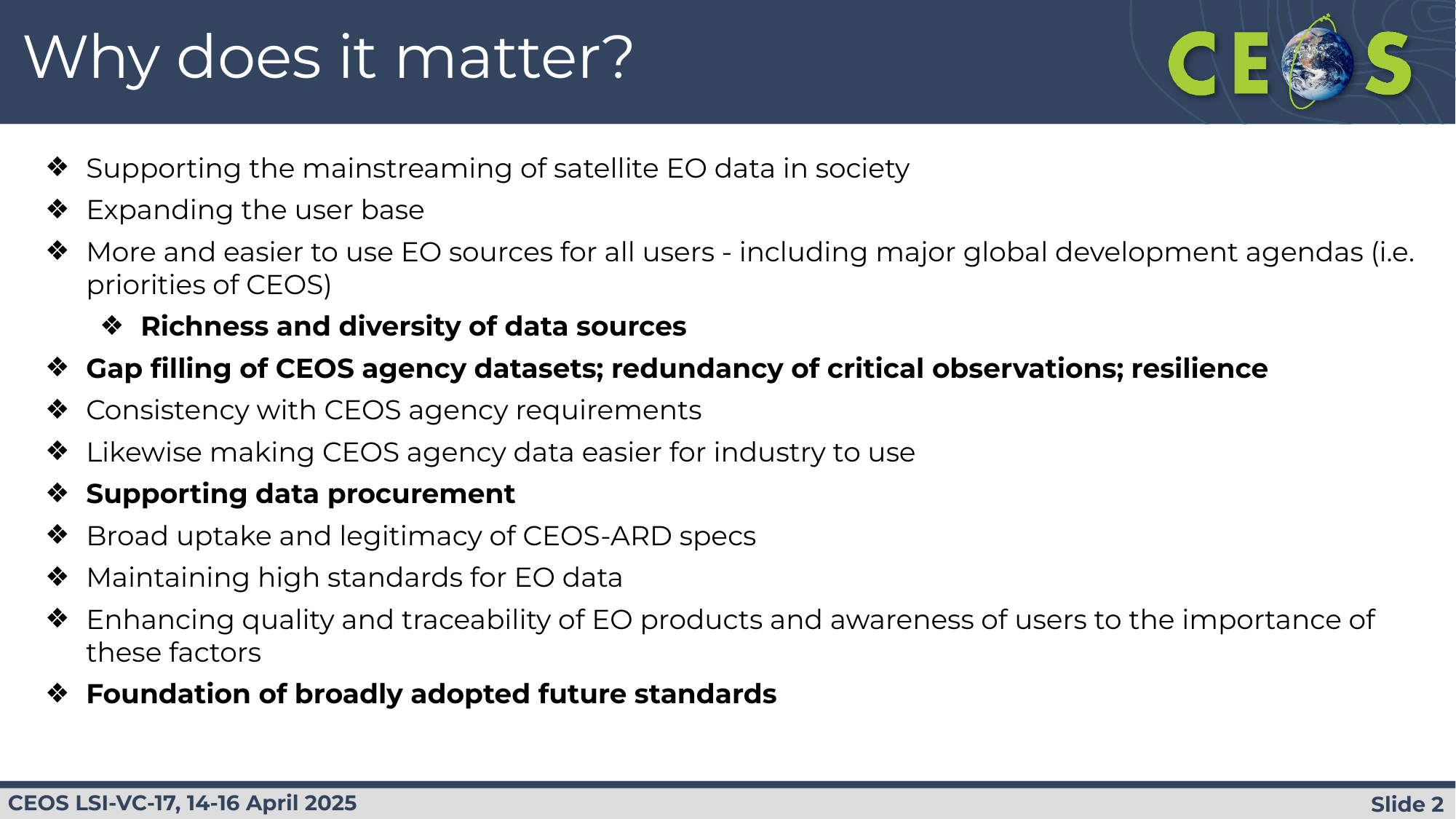

Why does it matter?
Supporting the mainstreaming of satellite EO data in society
Expanding the user base
More and easier to use EO sources for all users - including major global development agendas (i.e. priorities of CEOS)
Richness and diversity of data sources
Gap filling of CEOS agency datasets; redundancy of critical observations; resilience
Consistency with CEOS agency requirements
Likewise making CEOS agency data easier for industry to use
Supporting data procurement
Broad uptake and legitimacy of CEOS-ARD specs
Maintaining high standards for EO data
Enhancing quality and traceability of EO products and awareness of users to the importance of these factors
Foundation of broadly adopted future standards